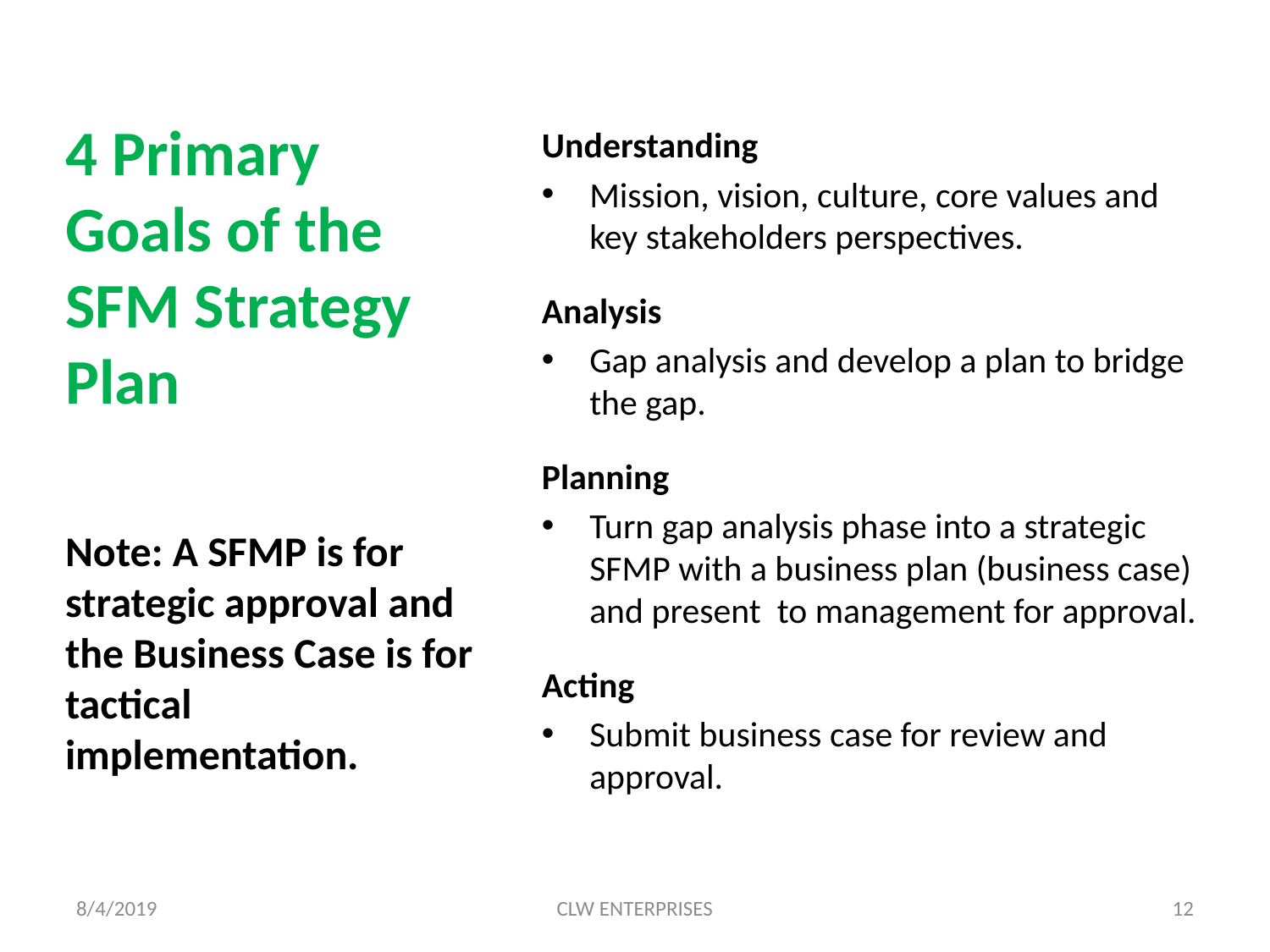

# 4 Primary Goals of the SFM Strategy Plan
Understanding
Mission, vision, culture, core values and key stakeholders perspectives.

Analysis
Gap analysis and develop a plan to bridge the gap.

Planning
Turn gap analysis phase into a strategic SFMP with a business plan (business case) and present  to management for approval.

Acting
Submit business case for review and approval.

Note: A SFMP is for strategic approval and the Business Case is for tactical implementation.
8/4/2019
CLW ENTERPRISES
12